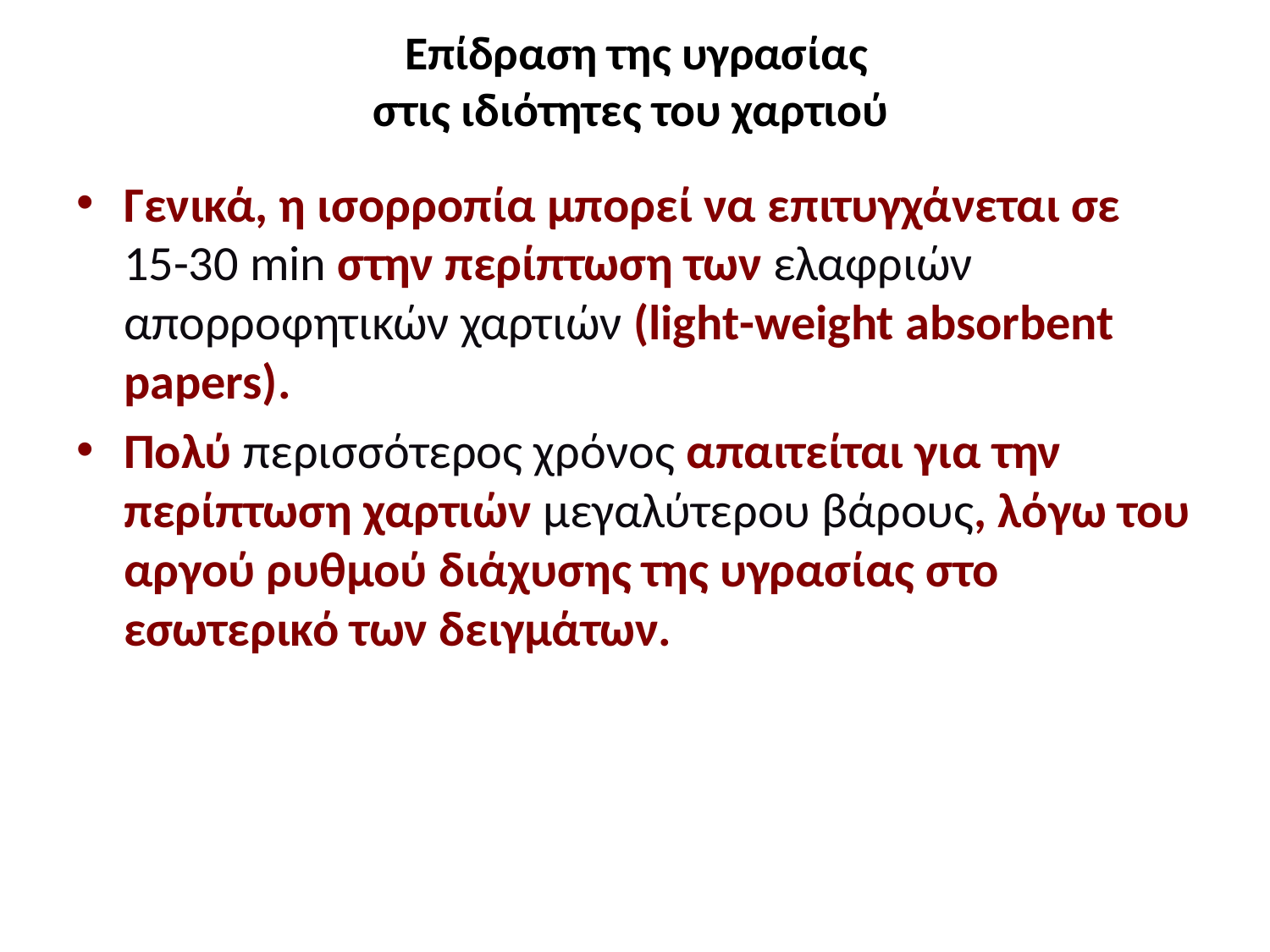

# Επίδραση της υγρασίας στις ιδιότητες του χαρτιού
Γενικά, η ισορροπία μπορεί να επιτυγχάνεται σε 15-30 min στην περίπτωση των ελαφριών απορροφητικών χαρτιών (light-weight absorbent papers).
Πολύ περισσότερος χρόνος απαιτείται για την περίπτωση χαρτιών μεγαλύτερου βάρους, λόγω του αργού ρυθμού διάχυσης της υγρασίας στο εσωτερικό των δειγμάτων.